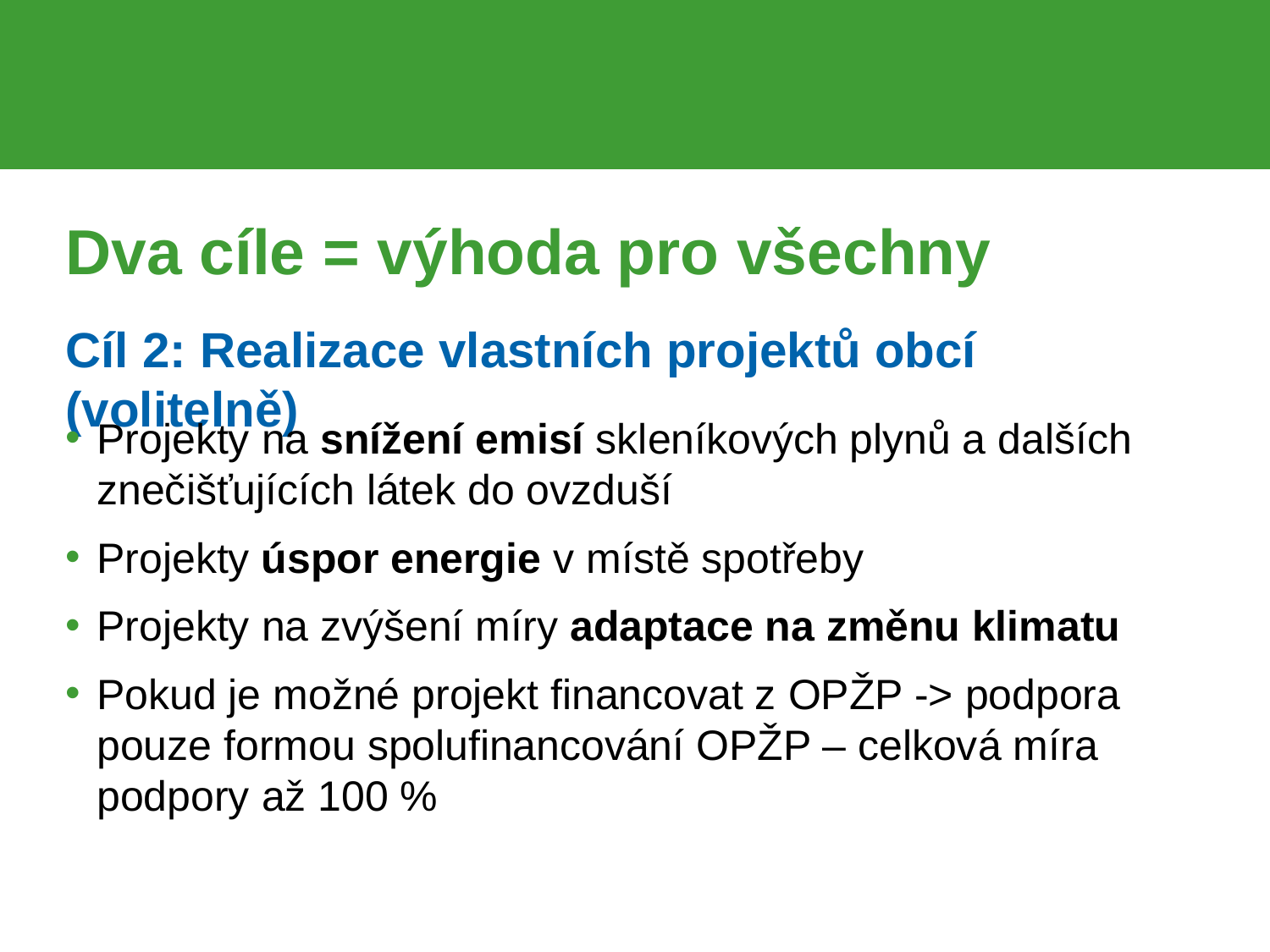

# Dva cíle = výhoda pro všechny
Cíl 2: Realizace vlastních projektů obcí (volitelně)
Projekty na snížení emisí skleníkových plynů a dalších znečišťujících látek do ovzduší
Projekty úspor energie v místě spotřeby
Projekty na zvýšení míry adaptace na změnu klimatu
Pokud je možné projekt financovat z OPŽP -> podpora pouze formou spolufinancování OPŽP – celková míra podpory až 100 %